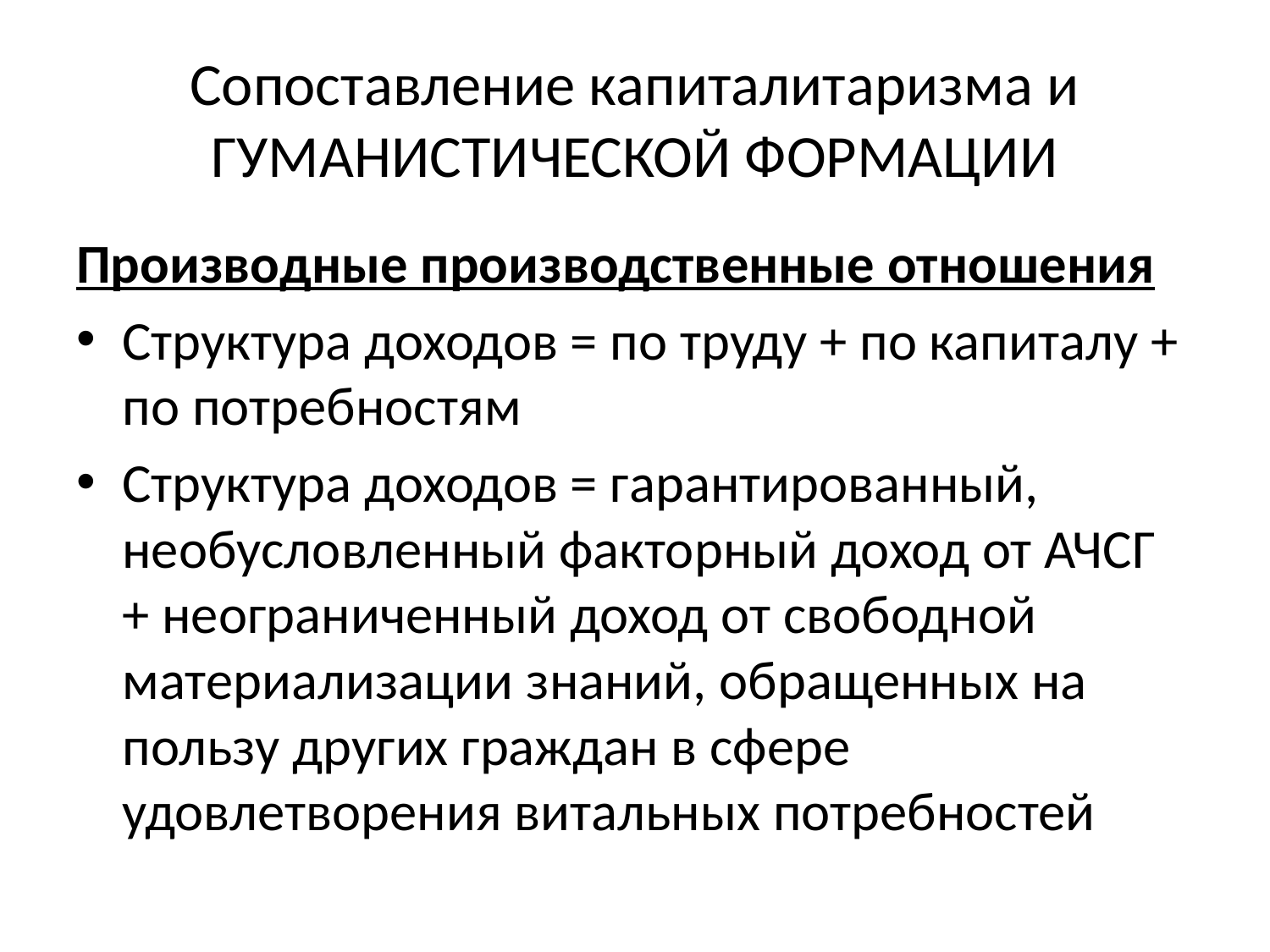

# Сопоставление капиталитаризма и ГУМАНИСТИЧЕСКОЙ ФОРМАЦИИ
Производные производственные отношения
Структура доходов = по труду + по капиталу + по потребностям
Структура доходов = гарантированный, необусловленный факторный доход от АЧСГ + неограниченный доход от свободной материализации знаний, обращенных на пользу других граждан в сфере удовлетворения витальных потребностей